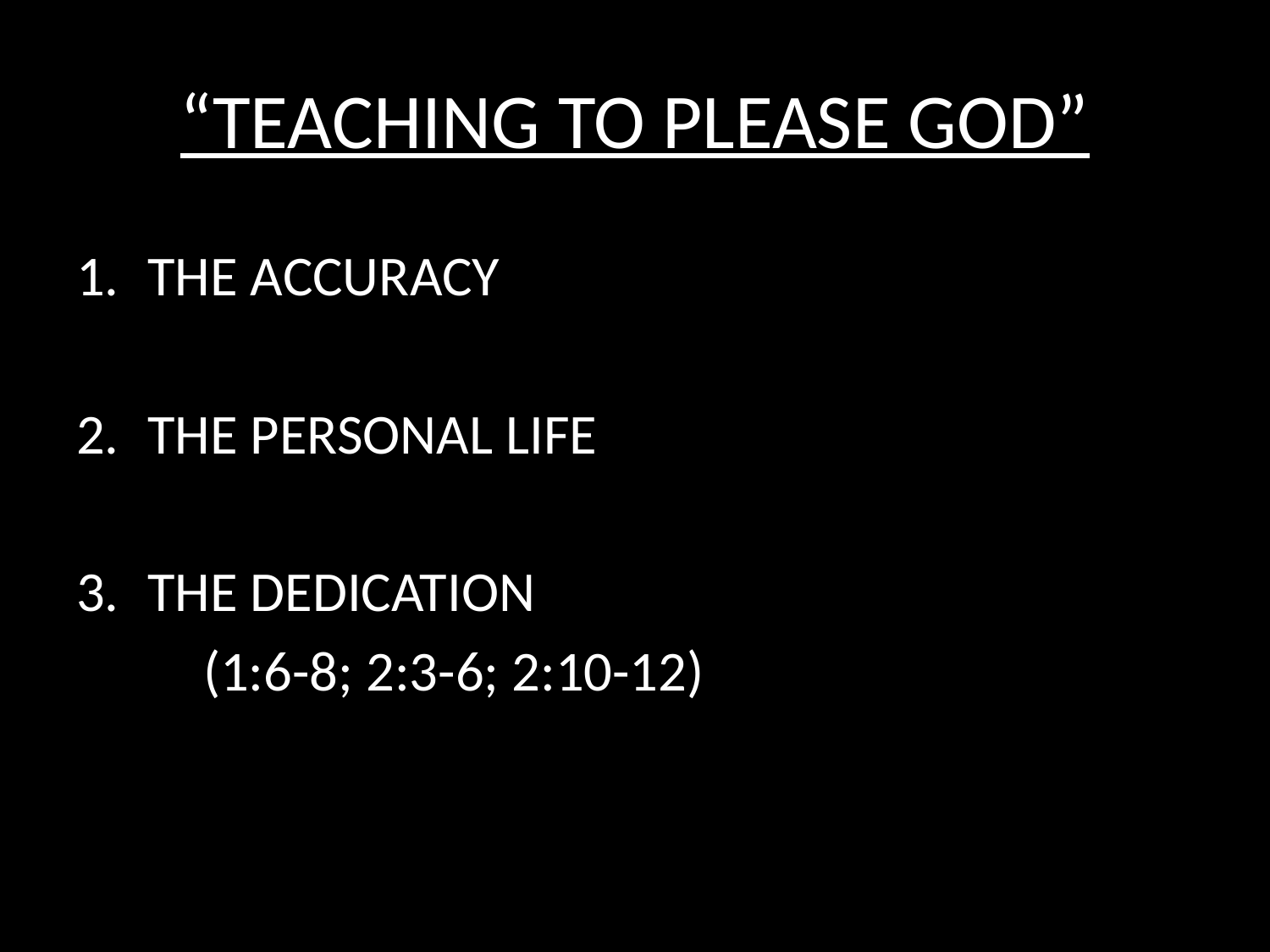

# “TEACHING TO PLEASE GOD”
THE ACCURACY

THE PERSONAL LIFE

THE DEDICATION
	(1:6-8; 2:3-6; 2:10-12)